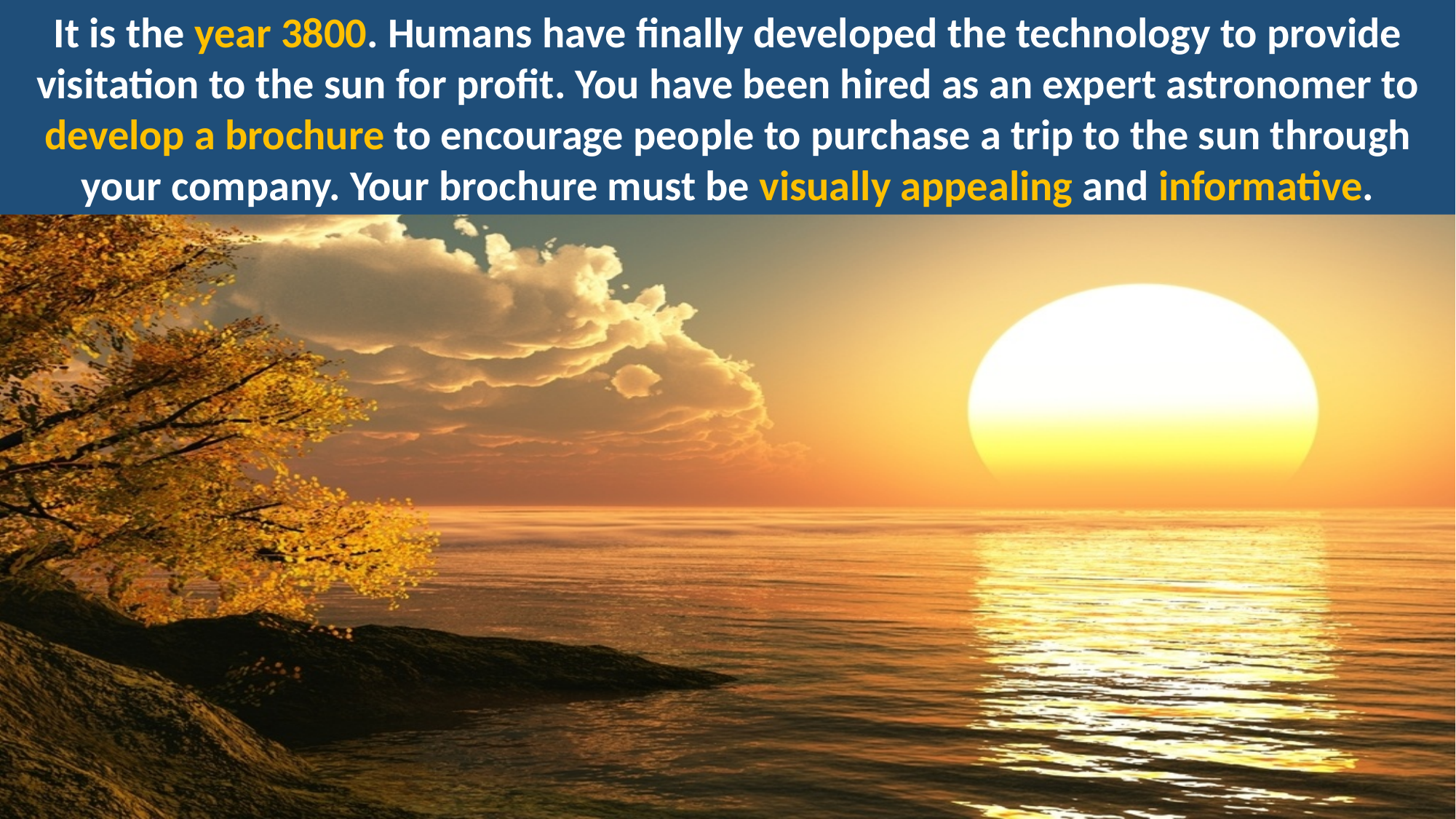

It is the year 3800. Humans have finally developed the technology to provide visitation to the sun for profit. You have been hired as an expert astronomer to develop a brochure to encourage people to purchase a trip to the sun through your company. Your brochure must be visually appealing and informative.